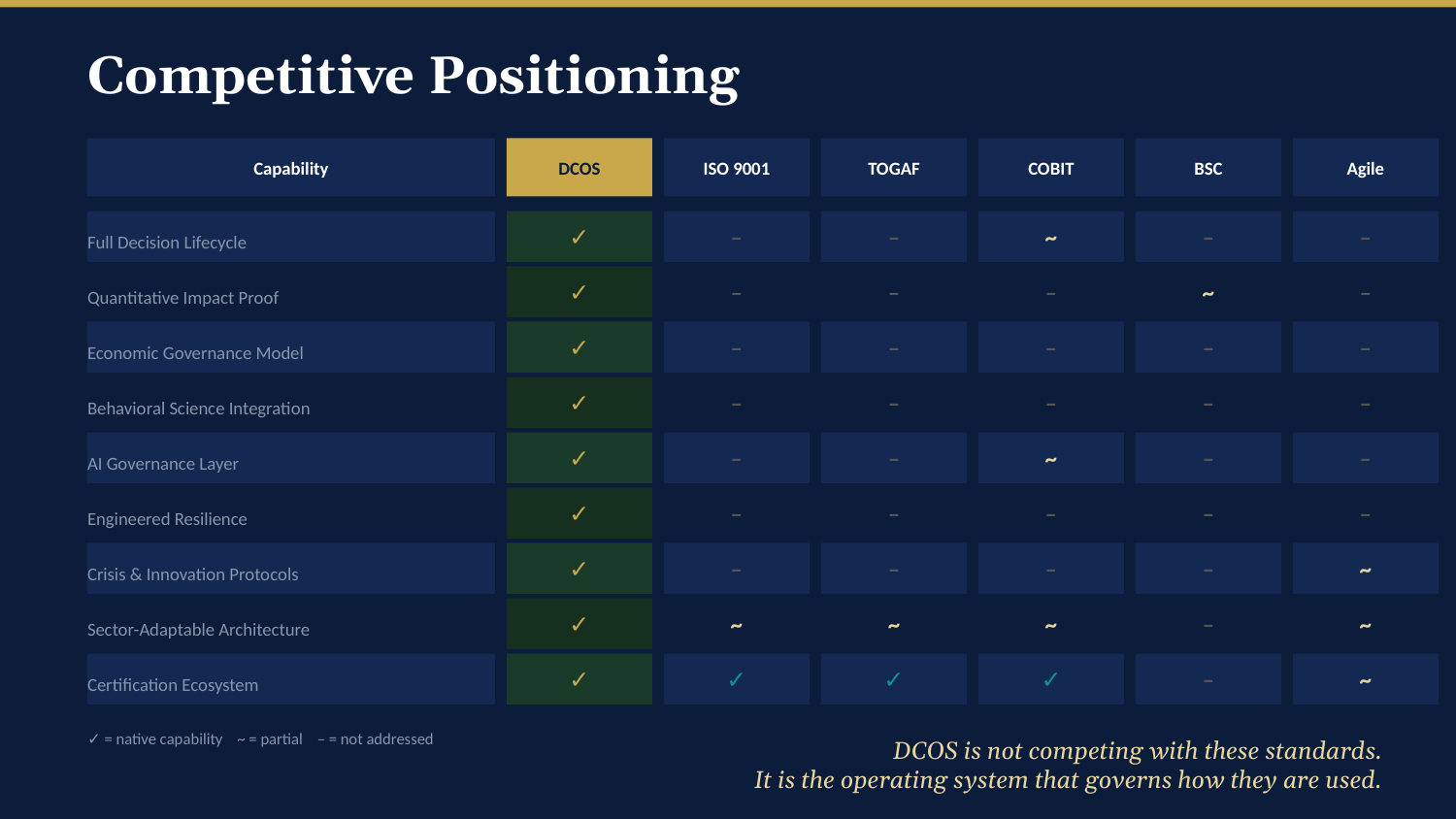

Competitive Positioning

Capability

DCOS

ISO 9001

TOGAF

COBIT

BSC

Agile

Full Decision Lifecycle

✓

–

–

~

–

–

Quantitative Impact Proof

✓

–

–

–

~

–

Economic Governance Model

✓

–

–

–

–

–

Behavioral Science Integration

✓

–

–

–

–

–

AI Governance Layer

✓

–

–

~

–

–

Engineered Resilience

✓

–

–

–

–

–

Crisis & Innovation Protocols

✓

–

–

–

–

~

Sector-Adaptable Architecture

✓

~

~

~

–

~

Certification Ecosystem

✓

✓

✓

✓

–

~
✓ = native capability    ~ = partial    – = not addressed
DCOS is not competing with these standards.
It is the operating system that governs how they are used.